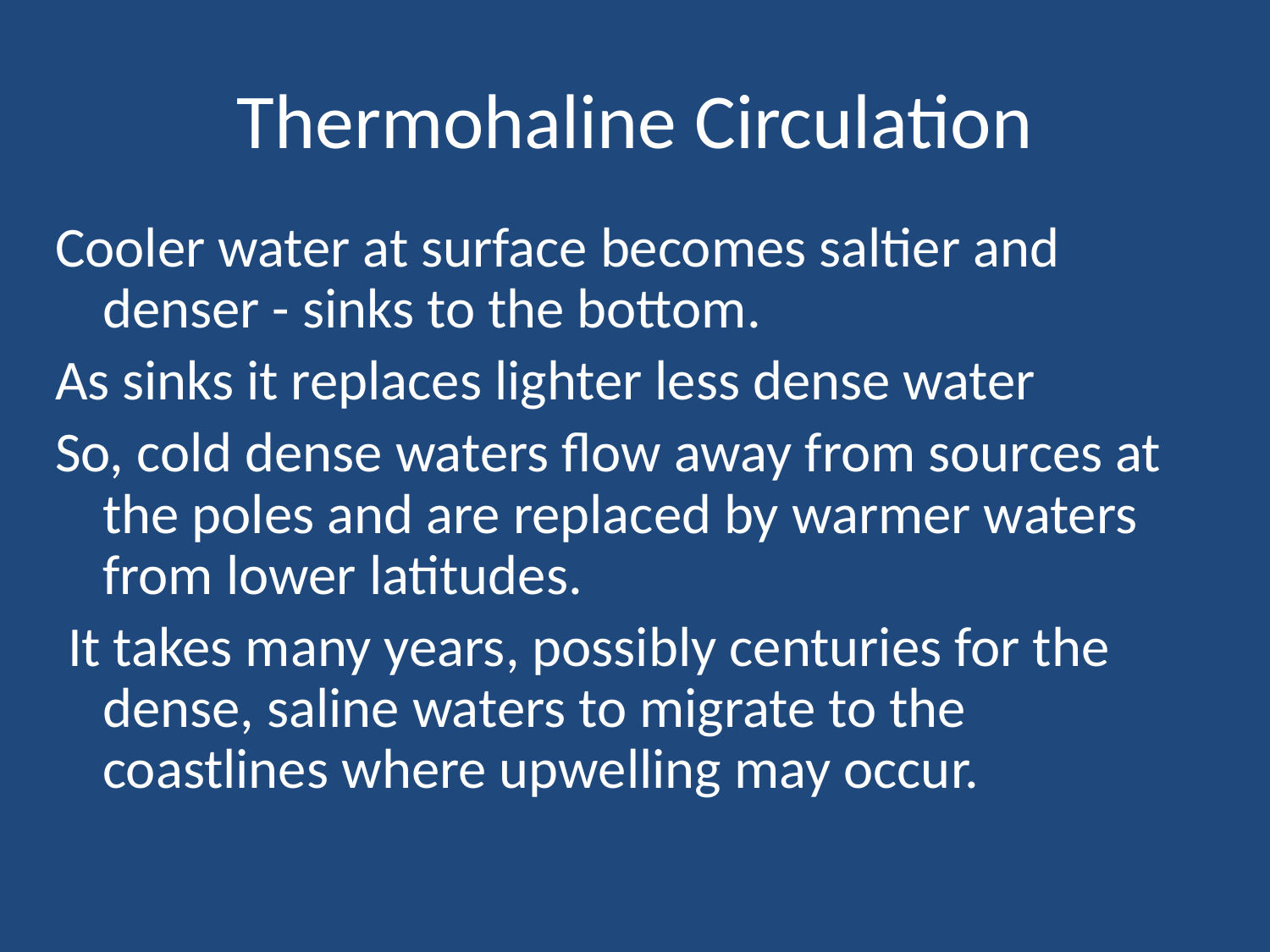

# Thermohaline Circulation
Cooler water at surface becomes saltier and denser - sinks to the bottom.
As sinks it replaces lighter less dense water
So, cold dense waters flow away from sources at the poles and are replaced by warmer waters from lower latitudes.
 It takes many years, possibly centuries for the dense, saline waters to migrate to the coastlines where upwelling may occur.